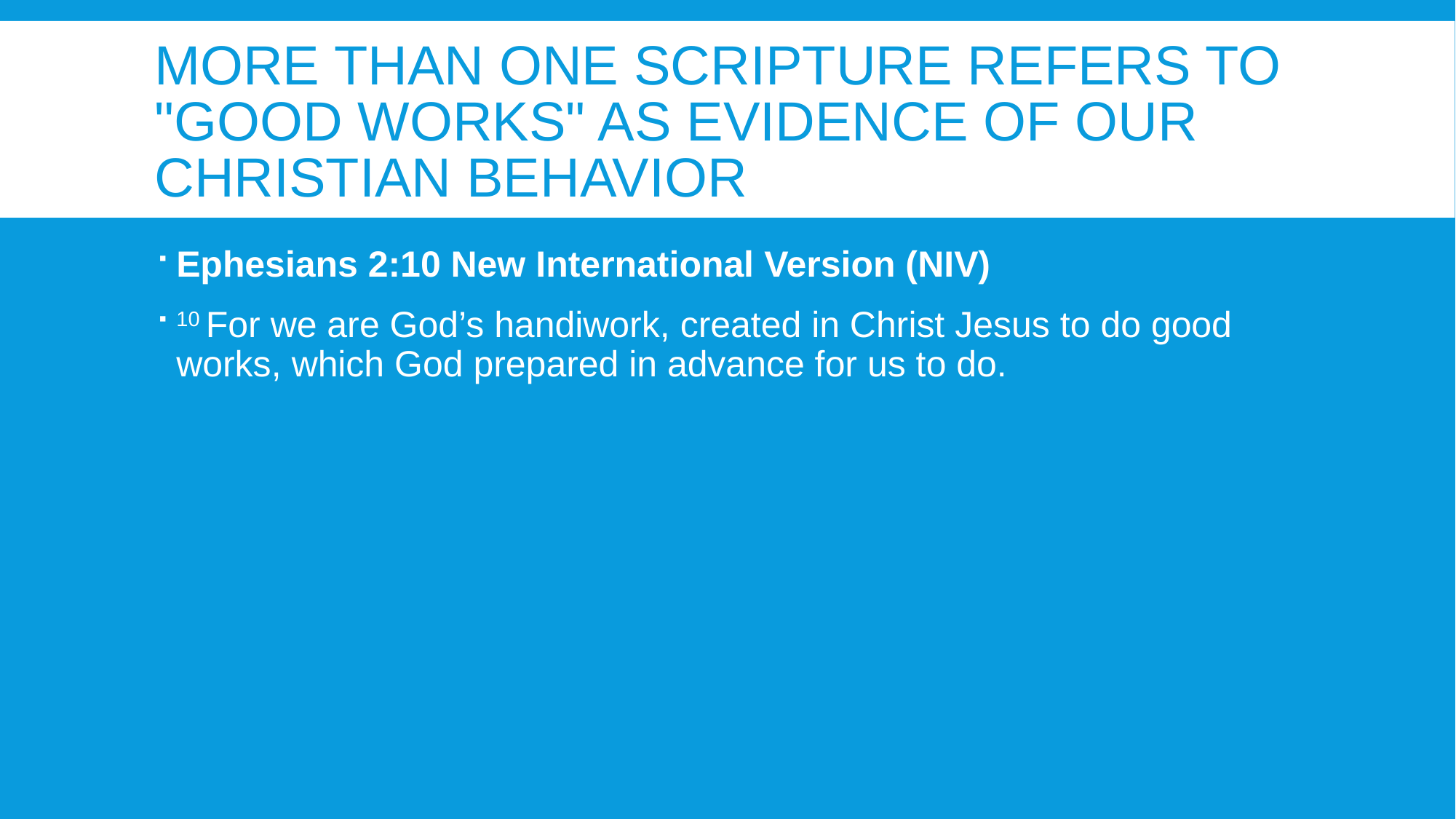

# More than one Scripture refers to "good works" as evidence of our Christian behavior
Ephesians 2:10 New International Version (NIV)
10 For we are God’s handiwork, created in Christ Jesus to do good works, which God prepared in advance for us to do.